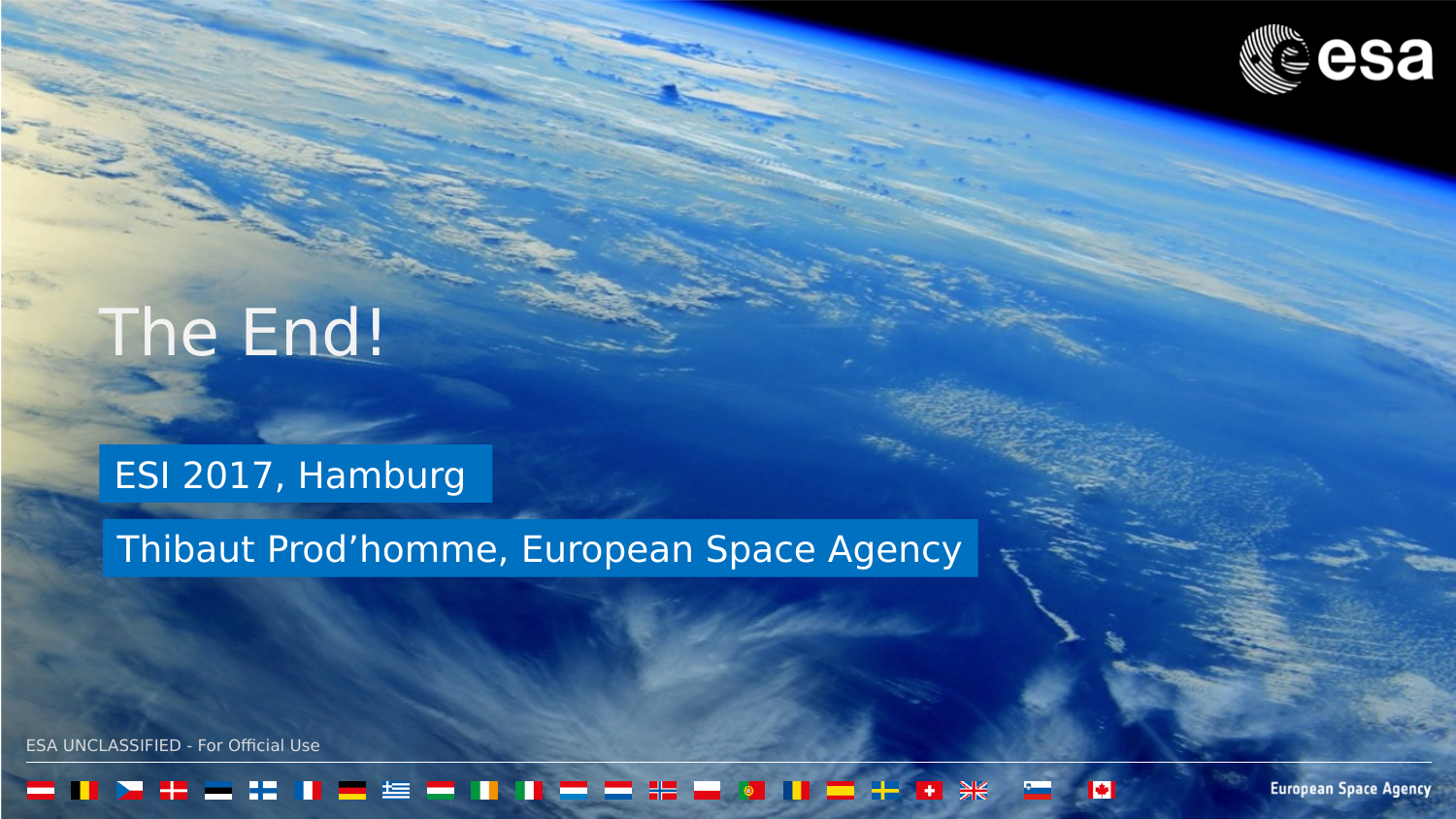

The End!
ESI 2017, Hamburg
Thibaut Prod’homme, European Space Agency